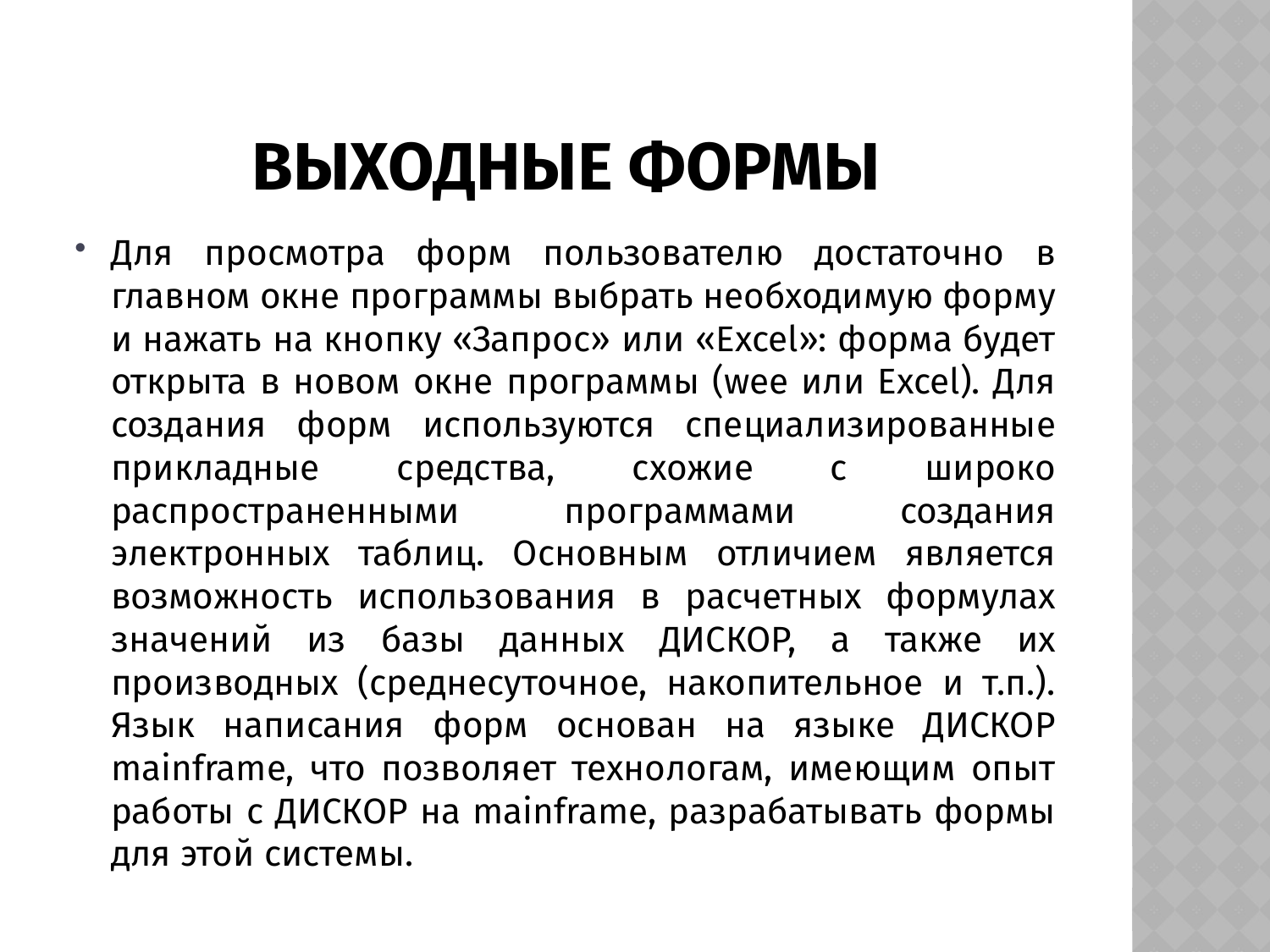

# Выходные формы
Для просмотра форм пользователю достаточно в главном окне программы выбрать необходимую форму и нажать на кнопку «Запрос» или «Excel»: форма будет открыта в новом окне программы (wee или Excel). Для создания форм используются специализированные прикладные средства, схожие с широко распространенными программами создания электронных таблиц. Основным отличием является возможность использования в расчетных формулах значений из базы данных ДИСКОР, а также их производных (среднесуточное, накопительное и т.п.). Язык написания форм основан на языке ДИСКОР mainframe, что позволяет технологам, имеющим опыт работы с ДИСКОР на mainframe, разрабатывать формы для этой системы.